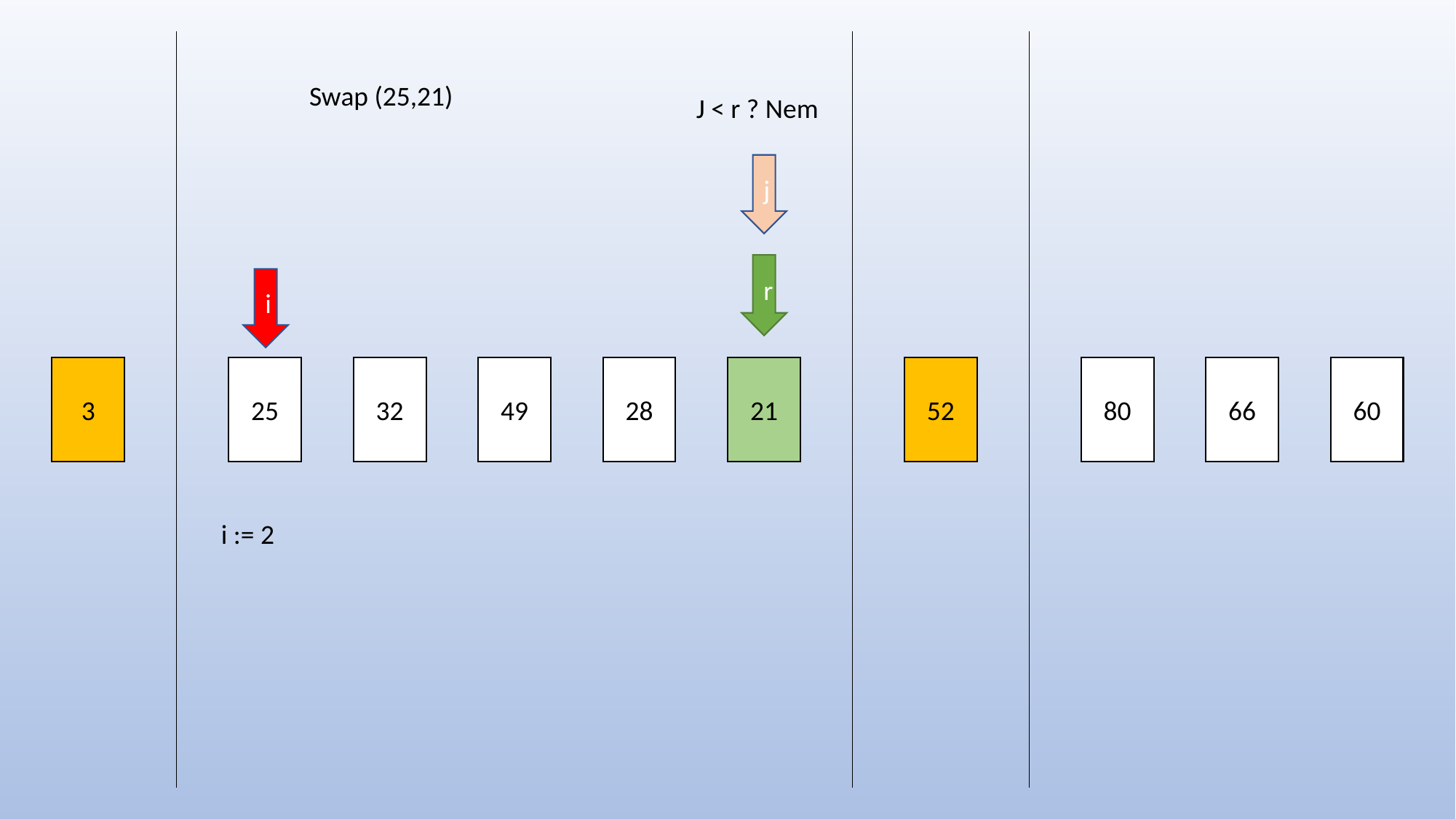

Swap (25,21)
J < r ? Nem
j
r
i
3
25
32
49
28
21
52
80
66
60
i := 2